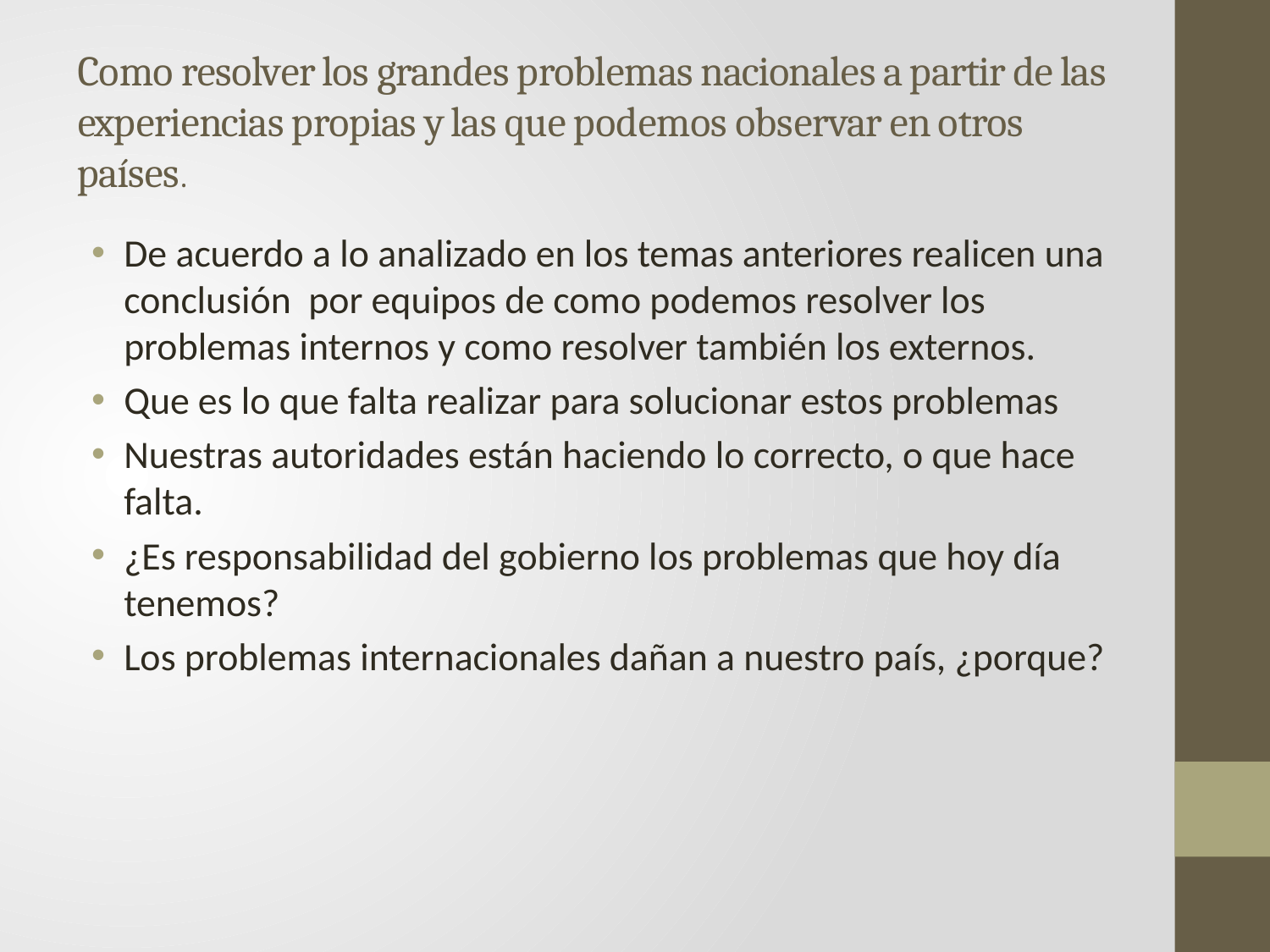

# Como resolver los grandes problemas nacionales a partir de las experiencias propias y las que podemos observar en otros países.
De acuerdo a lo analizado en los temas anteriores realicen una conclusión  por equipos de como podemos resolver los problemas internos y como resolver también los externos.
Que es lo que falta realizar para solucionar estos problemas
Nuestras autoridades están haciendo lo correcto, o que hace falta.
¿Es responsabilidad del gobierno los problemas que hoy día tenemos?
Los problemas internacionales dañan a nuestro país, ¿porque?